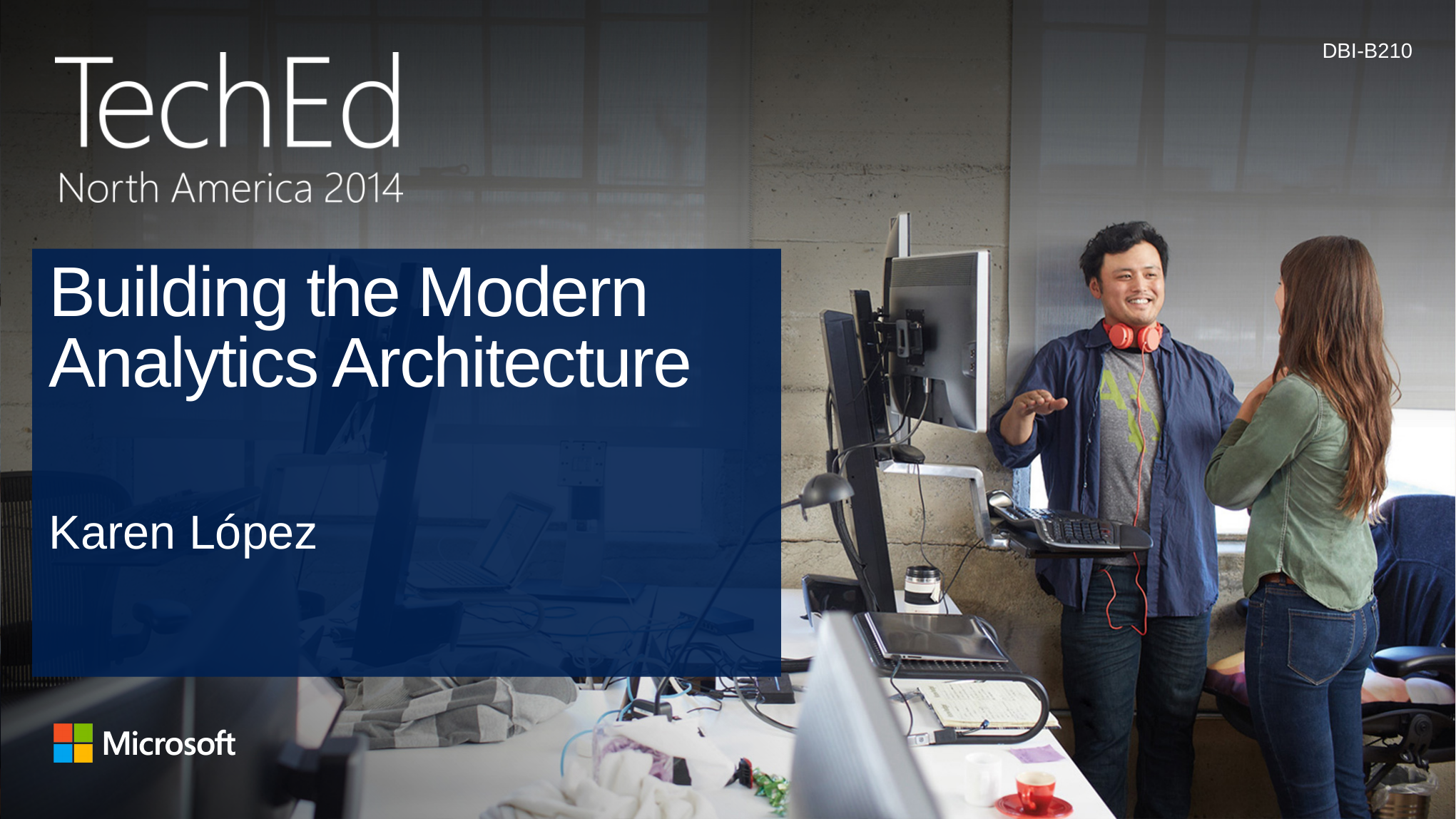

DBI-B210
# Building the Modern Analytics Architecture
Karen López